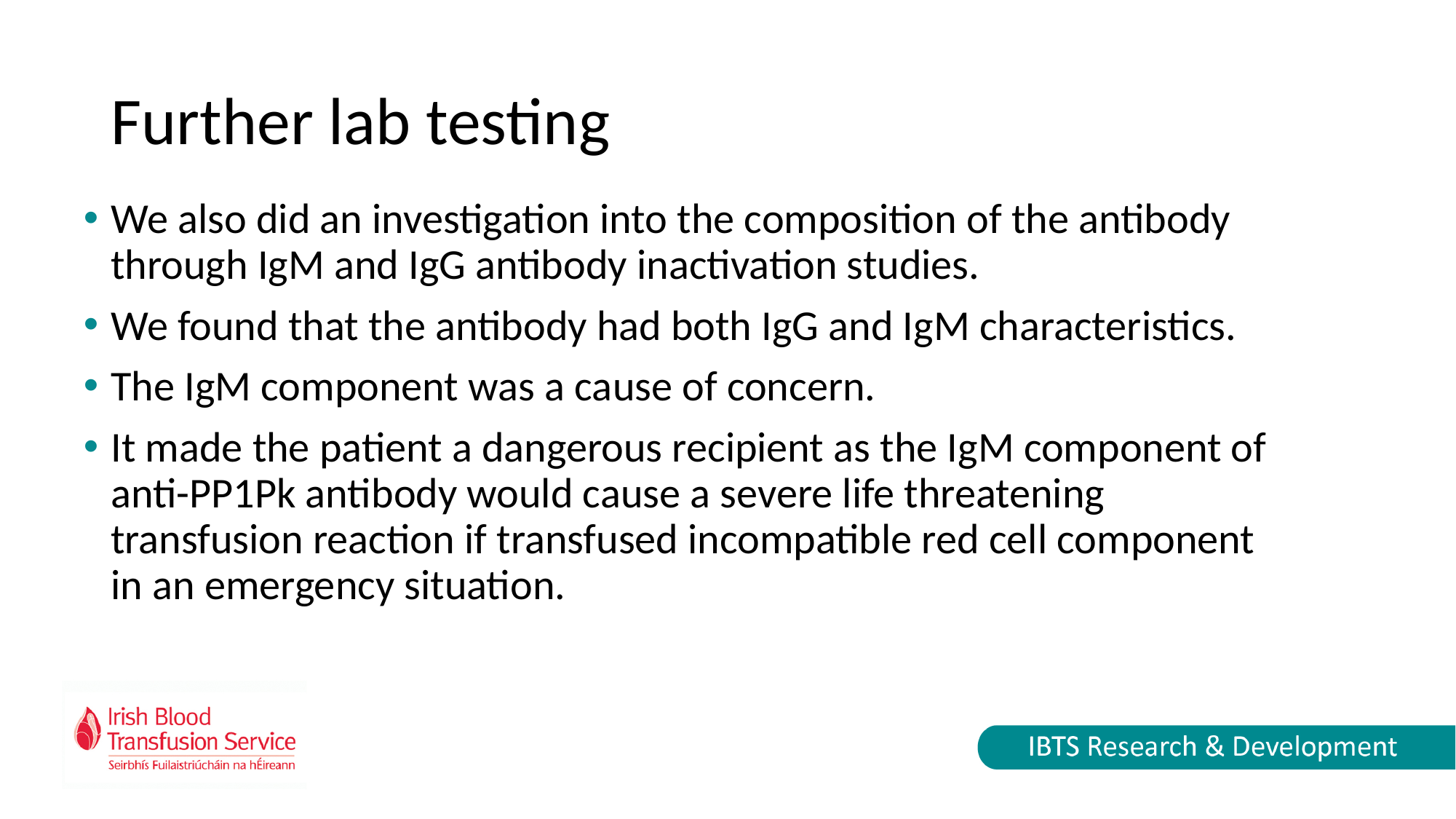

# Further lab testing
We also did an investigation into the composition of the antibody through IgM and IgG antibody inactivation studies.
We found that the antibody had both IgG and IgM characteristics.
The IgM component was a cause of concern.
It made the patient a dangerous recipient as the IgM component of anti-PP1Pk antibody would cause a severe life threatening transfusion reaction if transfused incompatible red cell component in an emergency situation.